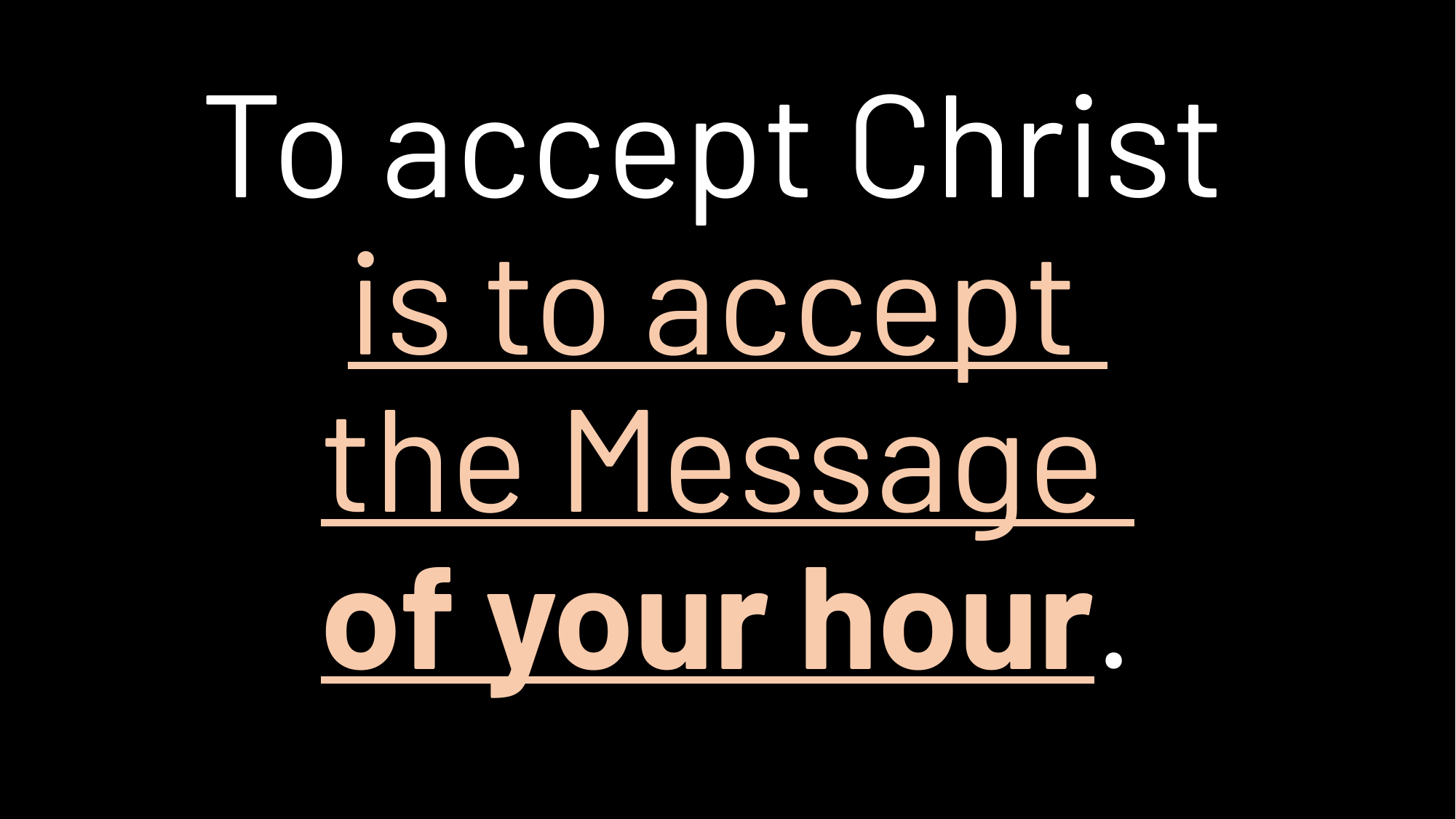

# To accept Christ is to accept the Message of your hour.